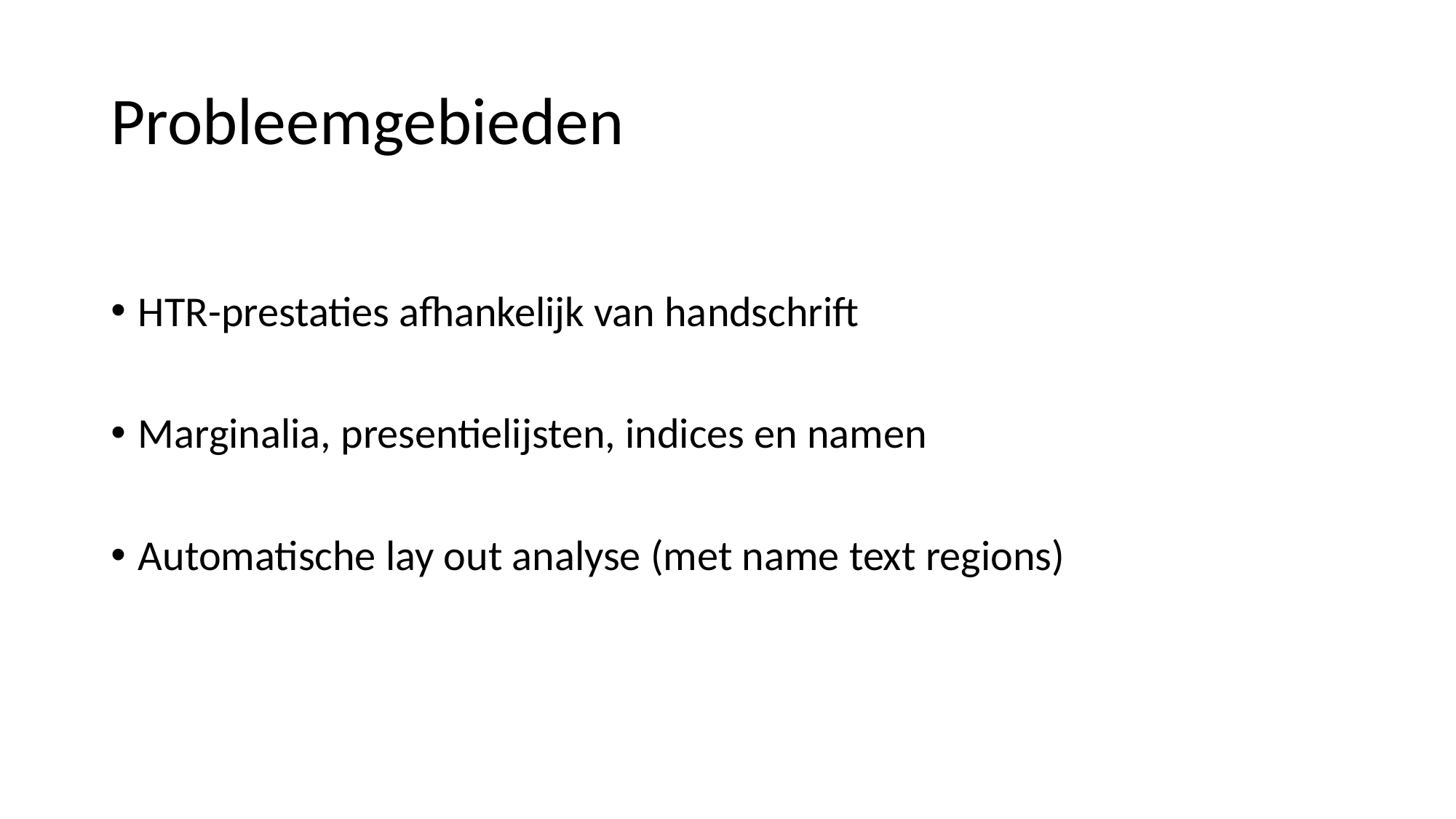

# Probleemgebieden

HTR-prestaties afhankelijk van handschrift

Marginalia, presentielijsten, indices en namen

Automatische lay out analyse (met name text regions)